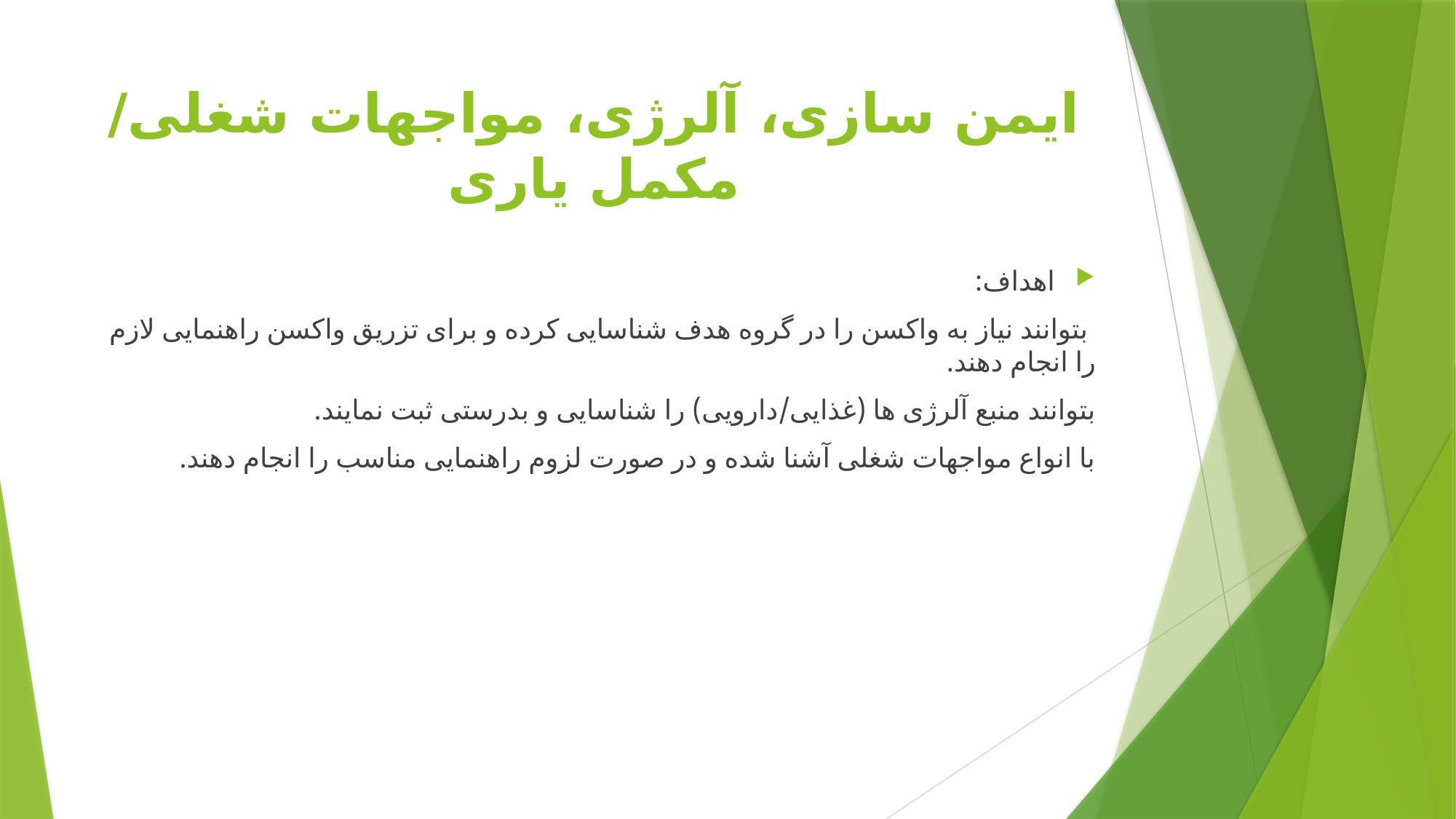

# ایمن سازی، آلرژی، مواجهات شغلی/ مکمل یاری
اهداف:
 بتوانند نیاز به واکسن را در گروه هدف شناسایی کرده و برای تزریق واکسن راهنمایی لازم را انجام دهند.
بتوانند منبع آلرژی ها (غذایی/دارویی) را شناسایی و بدرستی ثبت نمایند.
با انواع مواجهات شغلی آشنا شده و در صورت لزوم راهنمایی مناسب را انجام دهند.